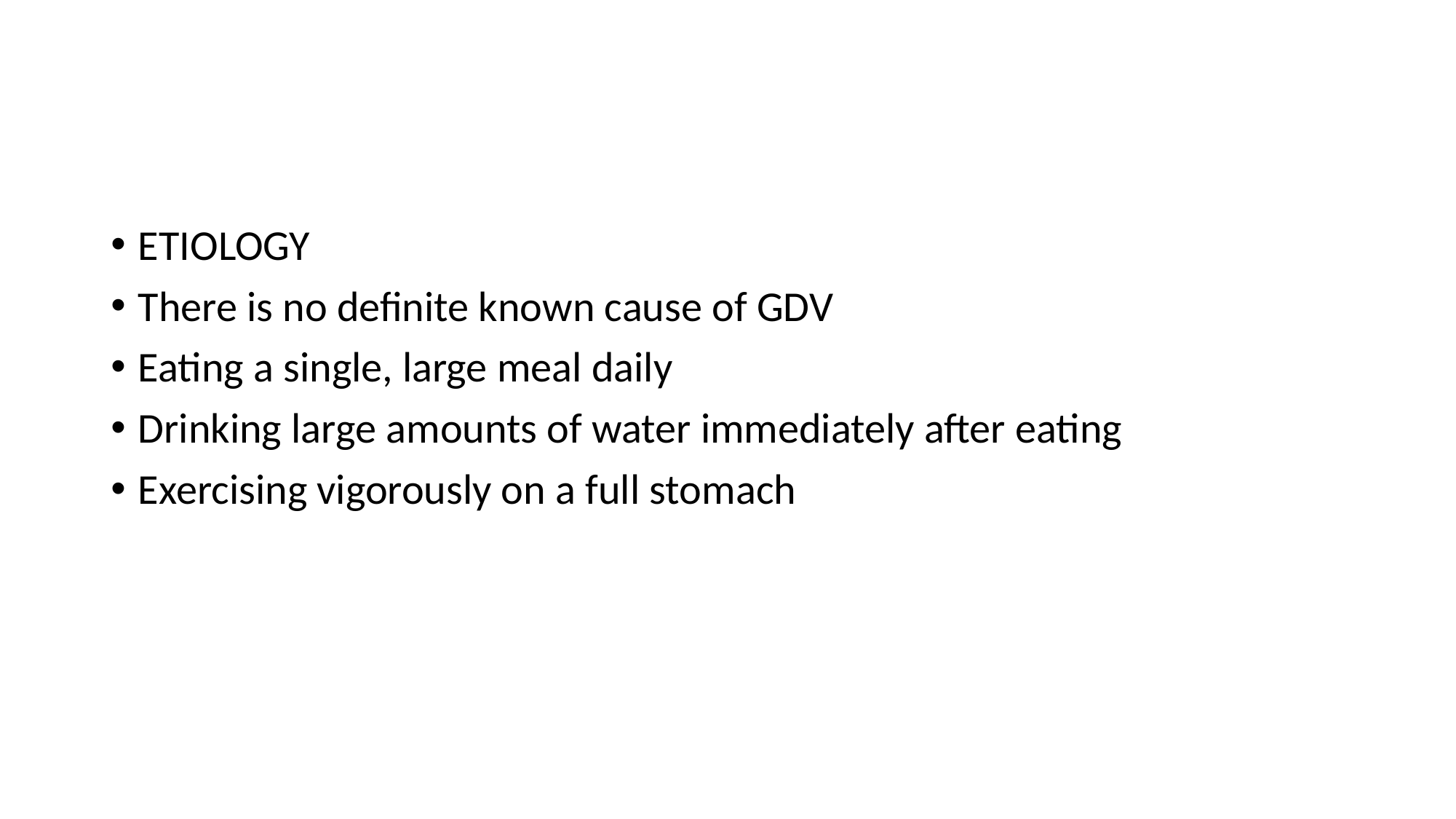

ETIOLOGY
There is no definite known cause of GDV
Eating a single, large meal daily
Drinking large amounts of water immediately after eating
Exercising vigorously on a full stomach